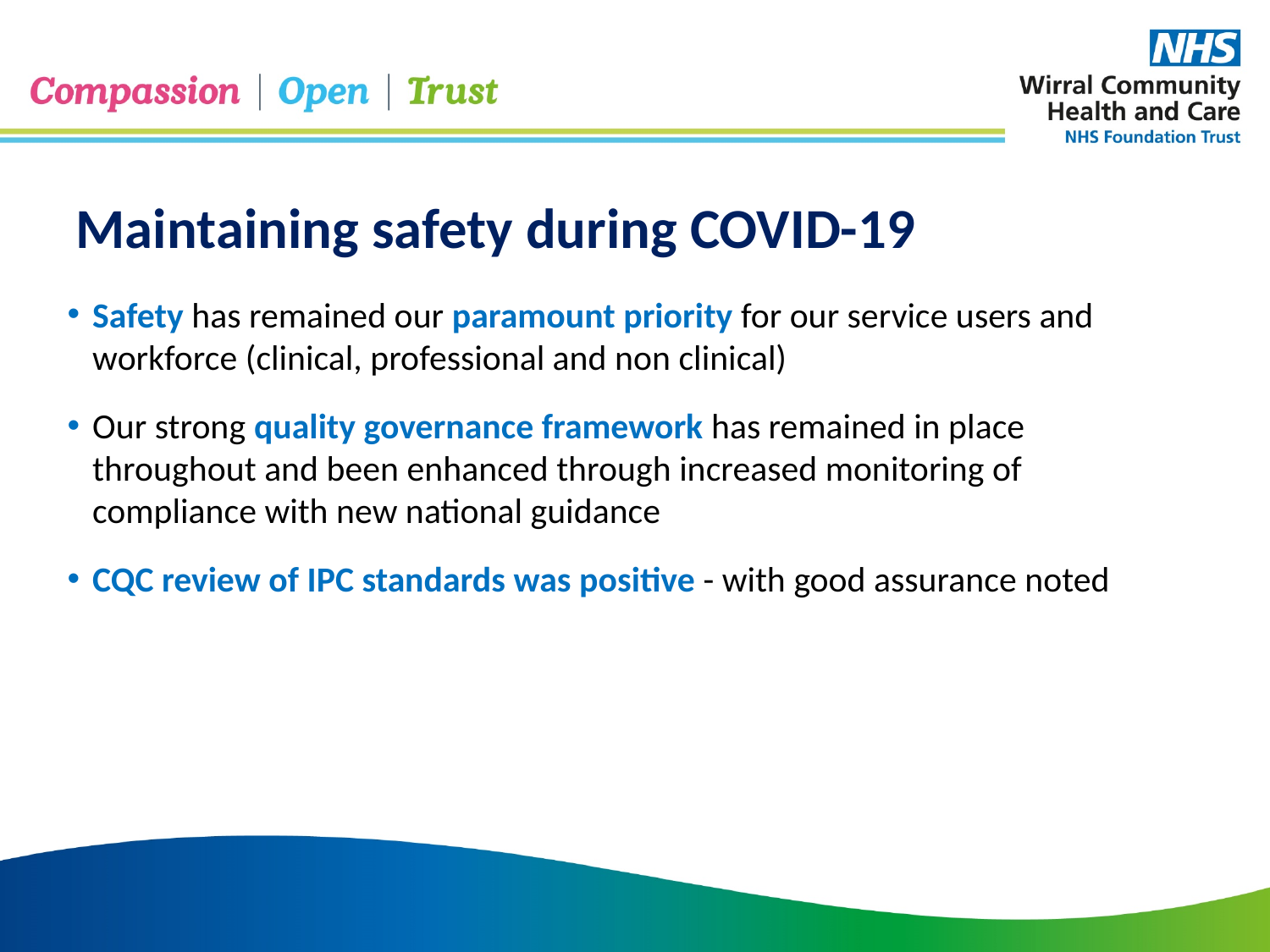

Maintaining safety during COVID-19
Safety has remained our paramount priority for our service users and workforce (clinical, professional and non clinical)
Our strong quality governance framework has remained in place throughout and been enhanced through increased monitoring of compliance with new national guidance
CQC review of IPC standards was positive - with good assurance noted